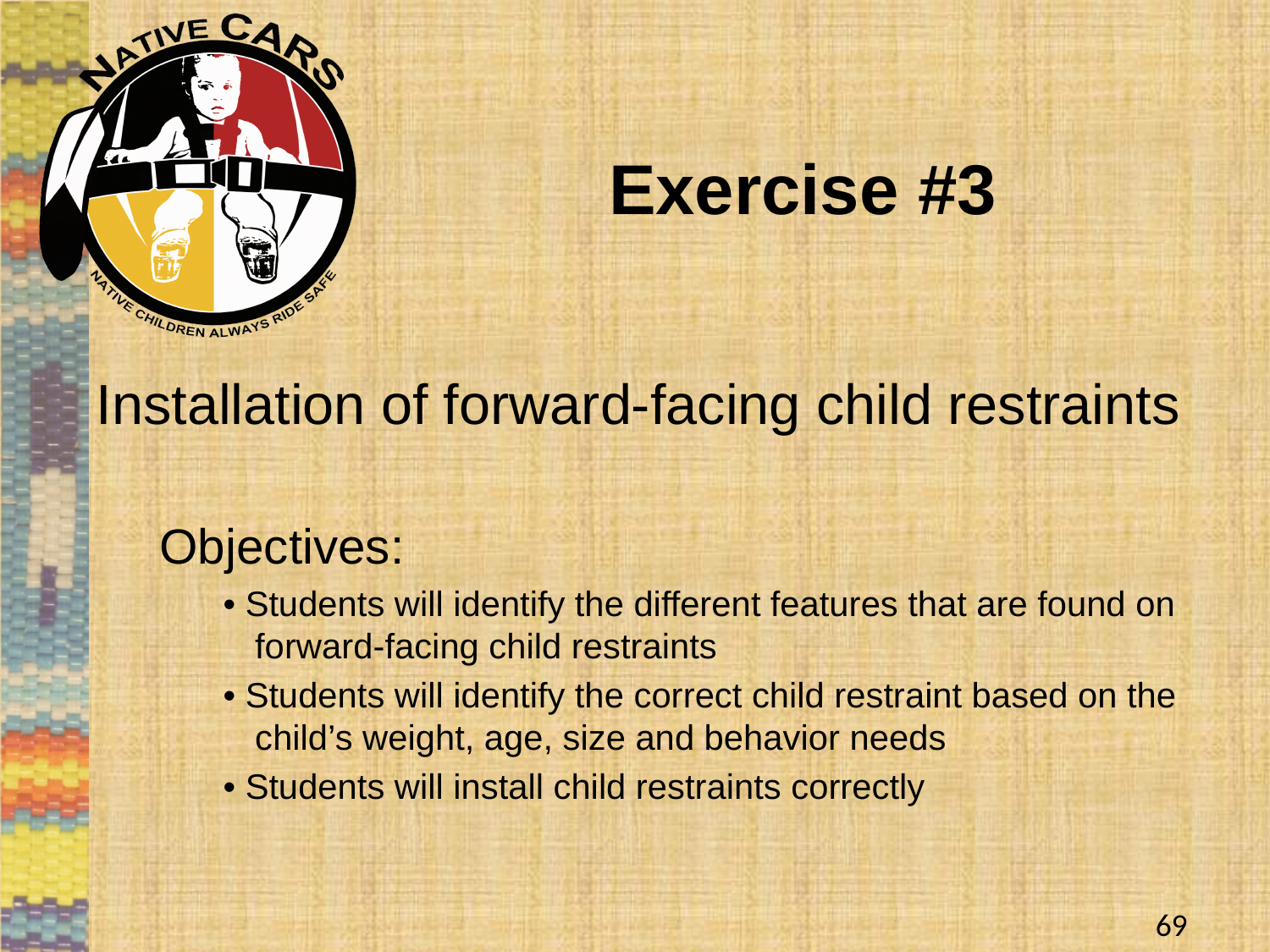

# Exercise #3
Installation of forward-facing child restraints

Objectives:
• Students will identify the different features that are found on forward-facing child restraints
• Students will identify the correct child restraint based on the child’s weight, age, size and behavior needs
• Students will install child restraints correctly

69